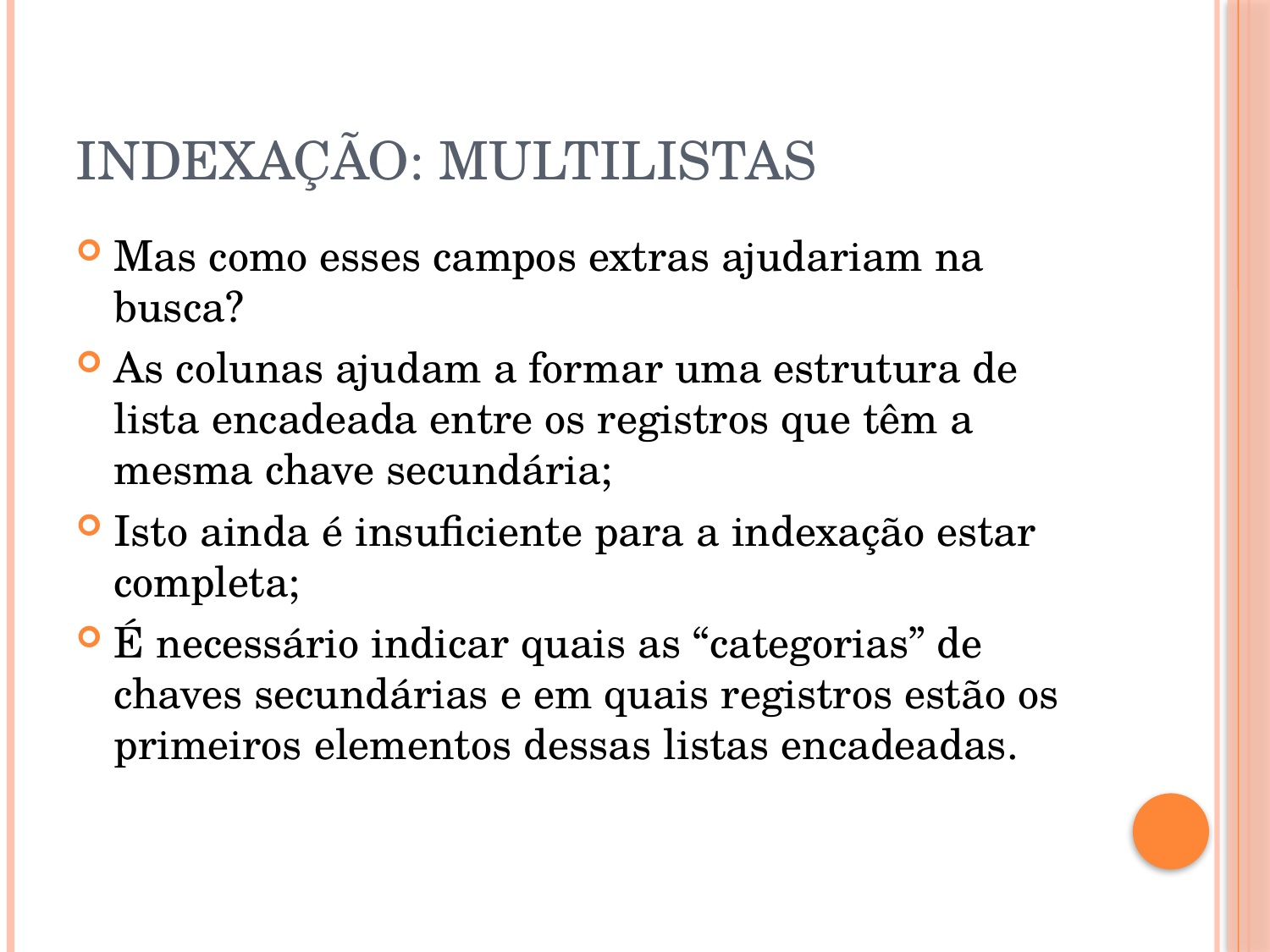

# Indexação: Multilistas
Mas como esses campos extras ajudariam na busca?
As colunas ajudam a formar uma estrutura de lista encadeada entre os registros que têm a mesma chave secundária;
Isto ainda é insuficiente para a indexação estar completa;
É necessário indicar quais as “categorias” de chaves secundárias e em quais registros estão os primeiros elementos dessas listas encadeadas.